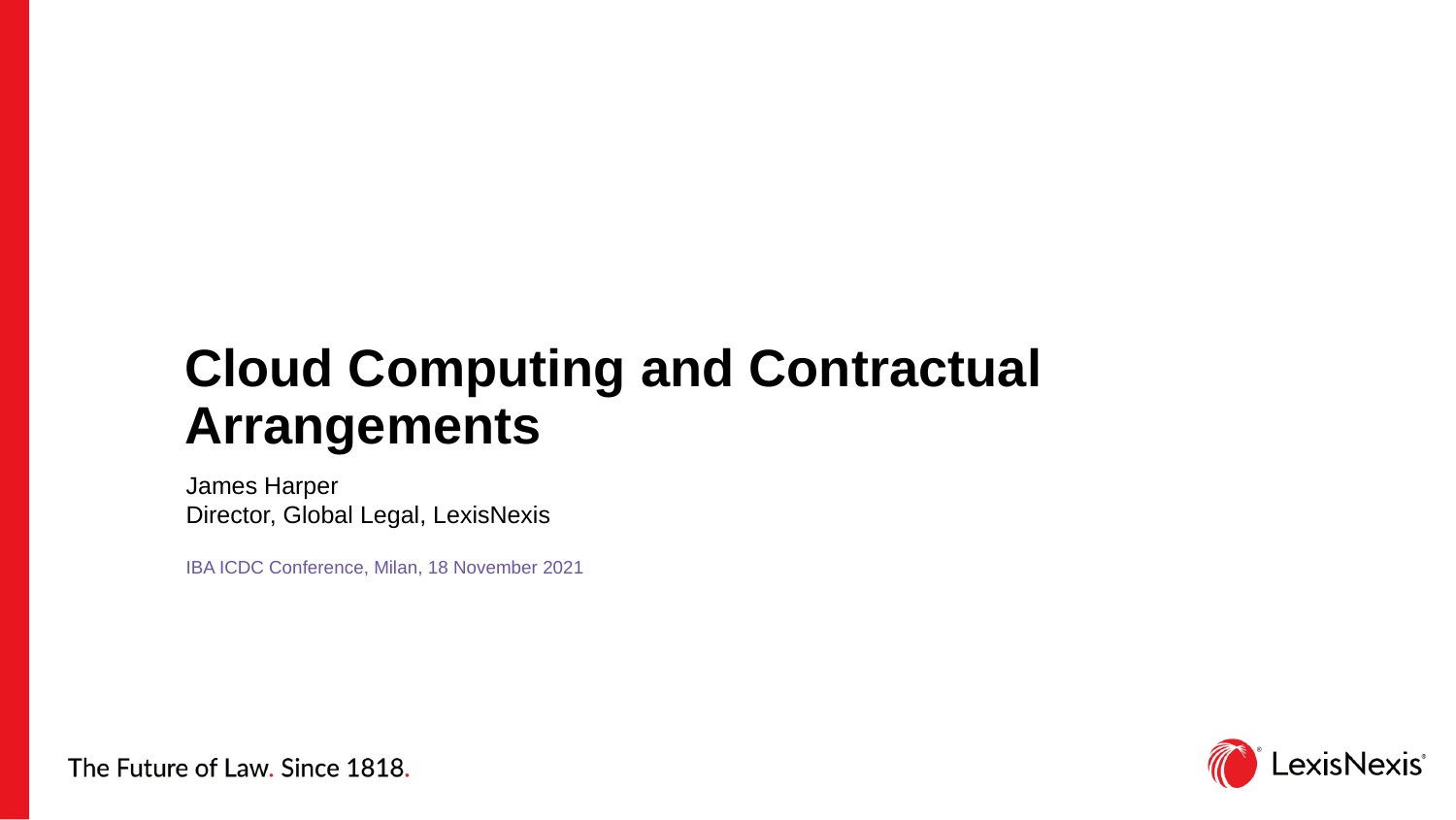

Cloud Computing and Contractual Arrangements
James Harper
Director, Global Legal, LexisNexis
IBA ICDC Conference, Milan, 18 November 2021